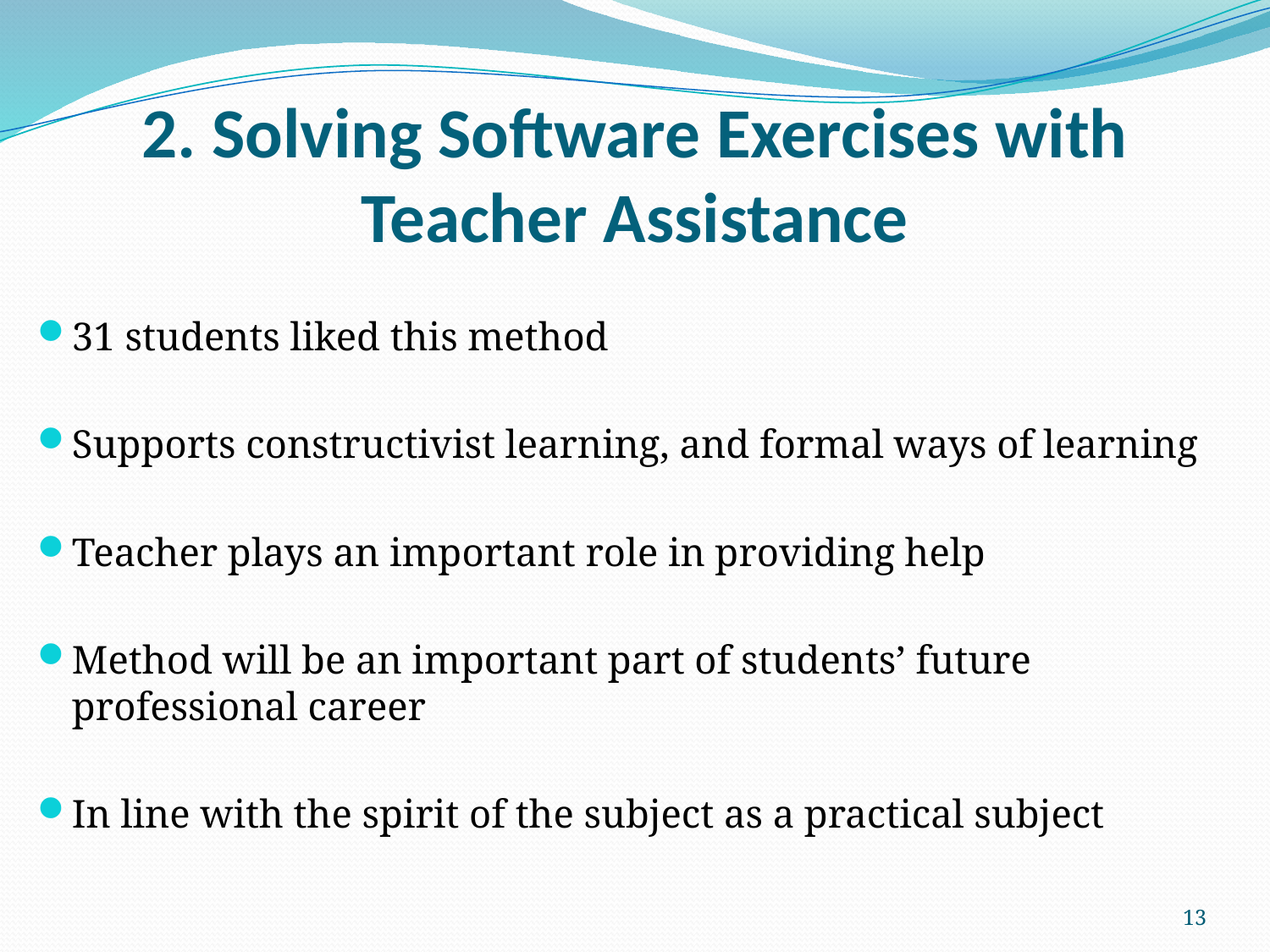

# 2. Solving Software Exercises with Teacher Assistance
31 students liked this method

Supports constructivist learning, and formal ways of learning

Teacher plays an important role in providing help

Method will be an important part of students’ future professional career

In line with the spirit of the subject as a practical subject
13